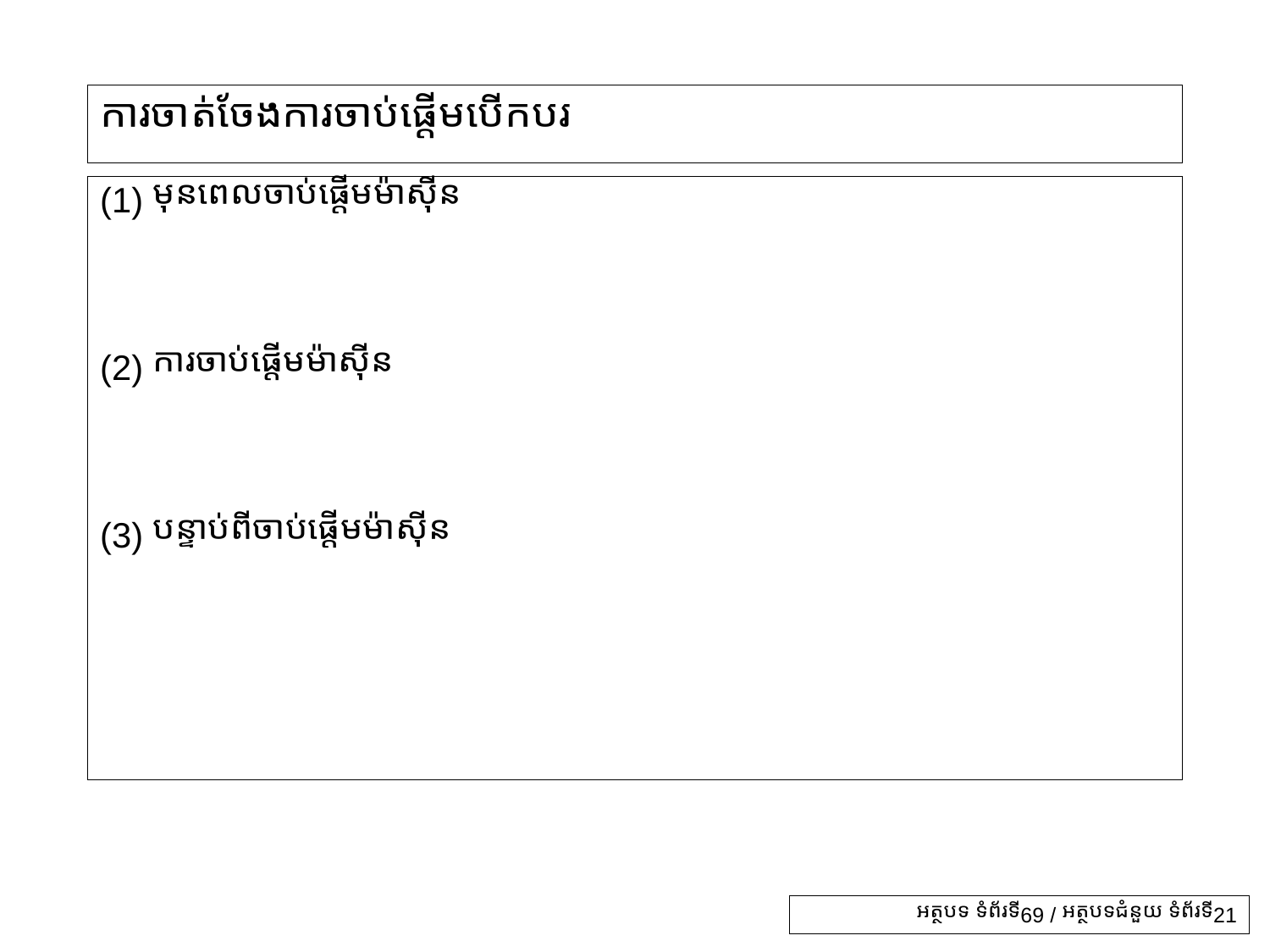

# ការចាត់ចែងការចាប់ផ្តើមបើកបរ
(1) មុនពេលចាប់ផ្តើមម៉ាស៊ីន

(2) ការចាប់ផ្តើមម៉ាស៊ីន

(3) បន្ទាប់ពីចាប់ផ្តើមម៉ាស៊ីន

អត្ថបទ ទំព័រទី69 / អត្ថបទជំនួយ ទំព័រទី21